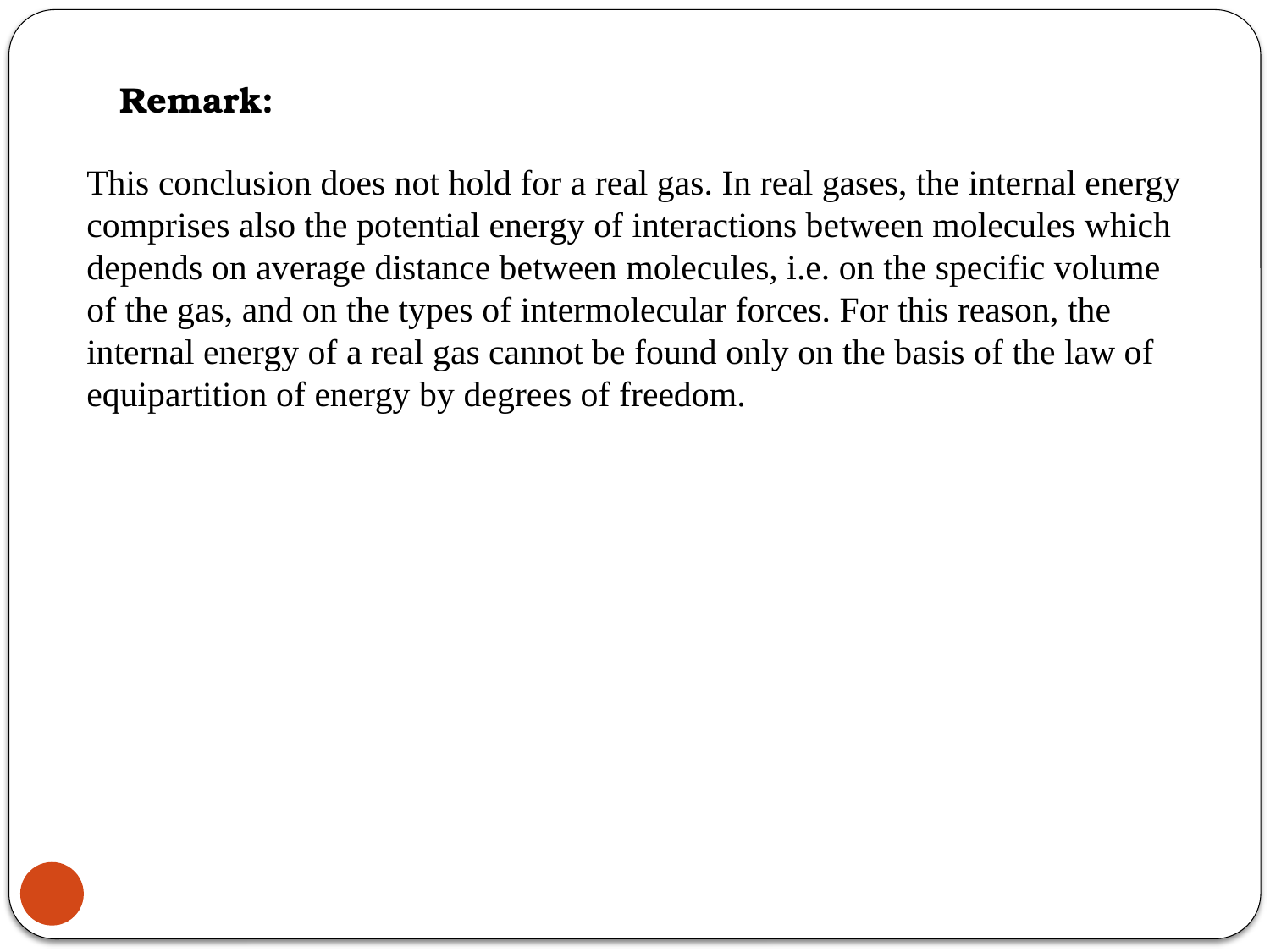

Remark:
This conclusion does not hold for a real gas. In real gases, the internal energy comprises also the potential energy of interactions between molecules which depends on average distance between molecules, i.e. on the specific volume of the gas, and on the types of intermolecular forces. For this reason, the internal energy of a real gas cannot be found only on the basis of the law of equipartition of energy by degrees of freedom.

19